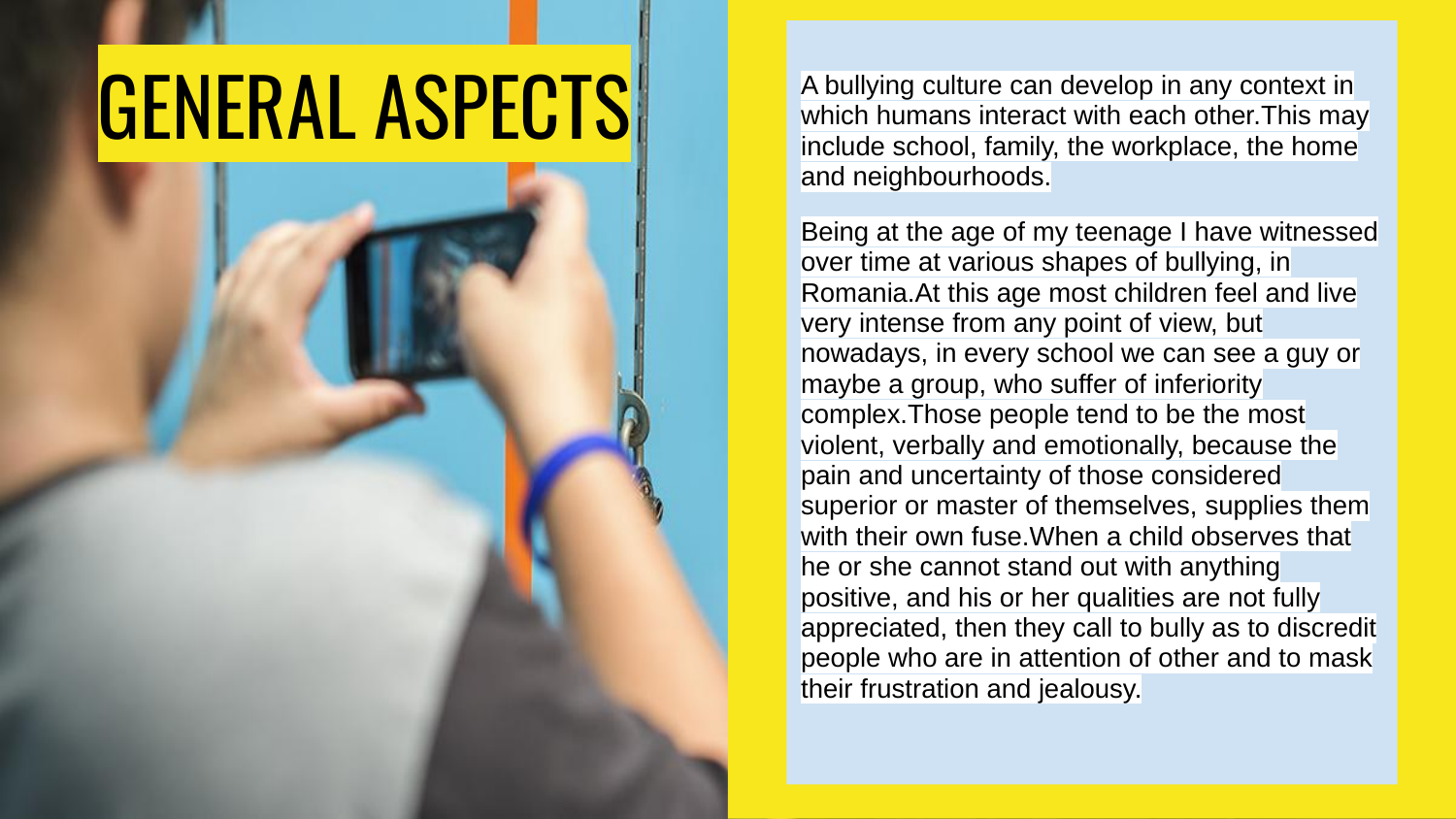

# GENERAL ASPECTS
A bullying culture can develop in any context in which humans interact with each other.This may include school, family, the workplace, the home and neighbourhoods.
Being at the age of my teenage I have witnessed over time at various shapes of bullying, in Romania.At this age most children feel and live very intense from any point of view, but nowadays, in every school we can see a guy or maybe a group, who suffer of inferiority complex.Those people tend to be the most violent, verbally and emotionally, because the pain and uncertainty of those considered superior or master of themselves, supplies them with their own fuse.When a child observes that he or she cannot stand out with anything positive, and his or her qualities are not fully appreciated, then they call to bully as to discredit people who are in attention of other and to mask their frustration and jealousy.